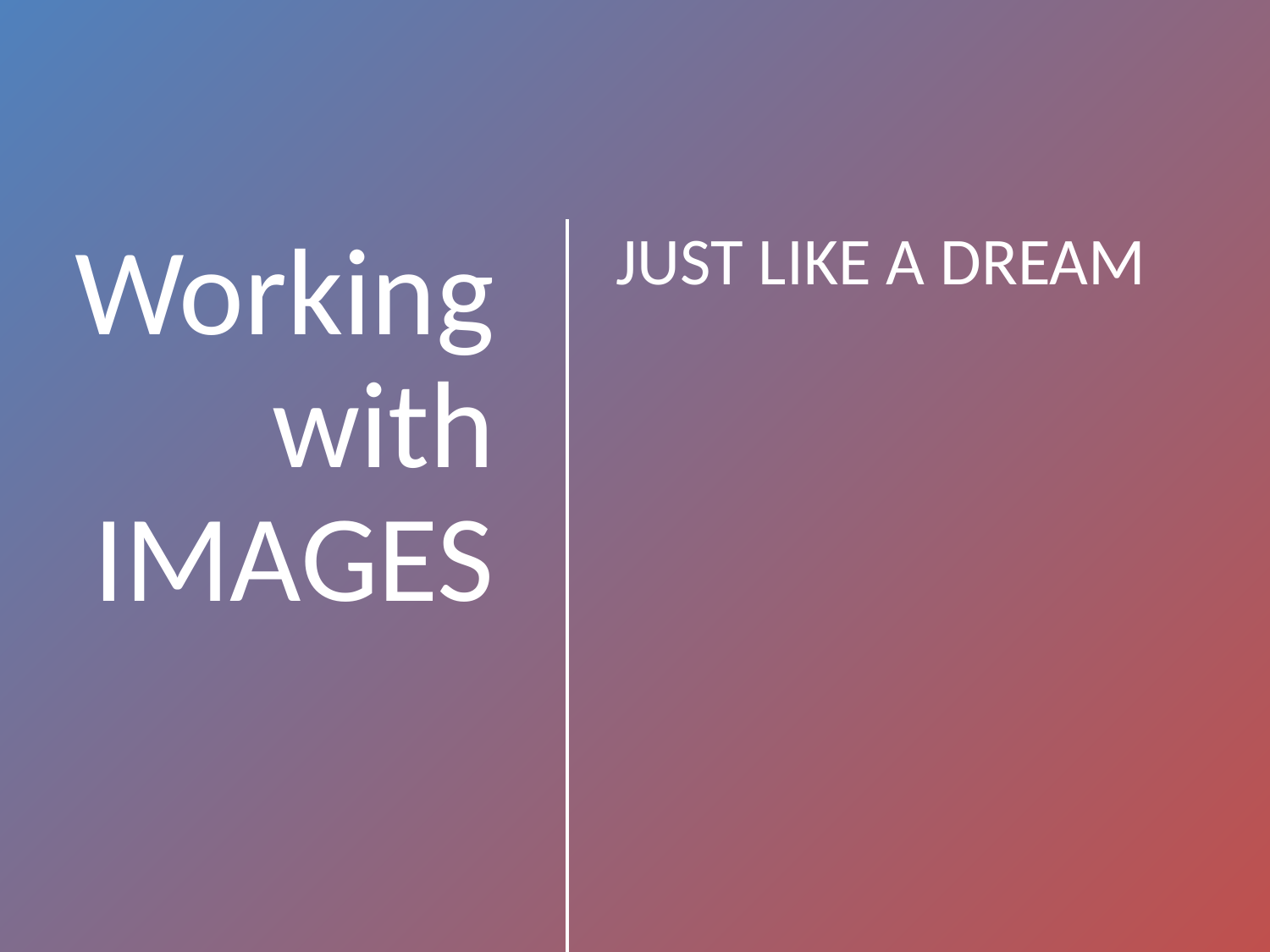

JUST LIKE A DREAM
# Working with IMAGES